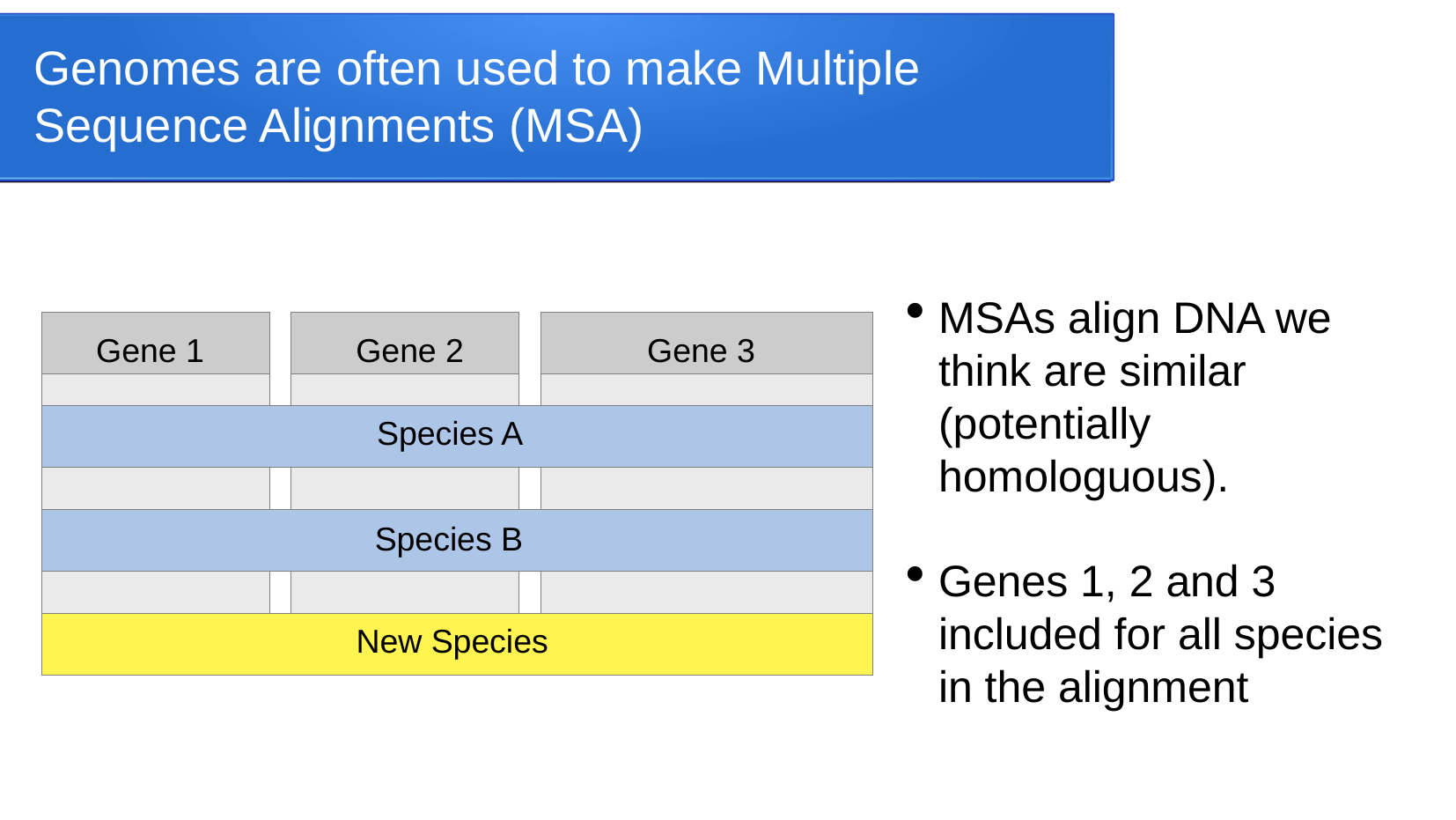

Genomes are often used to make Multiple Sequence Alignments (MSA)
MSAs align DNA we think are similar (potentially homologuous).
Genes 1, 2 and 3 included for all species in the alignment

Gene 1
Gene 2
Gene 3

Species A

Species B

New Species